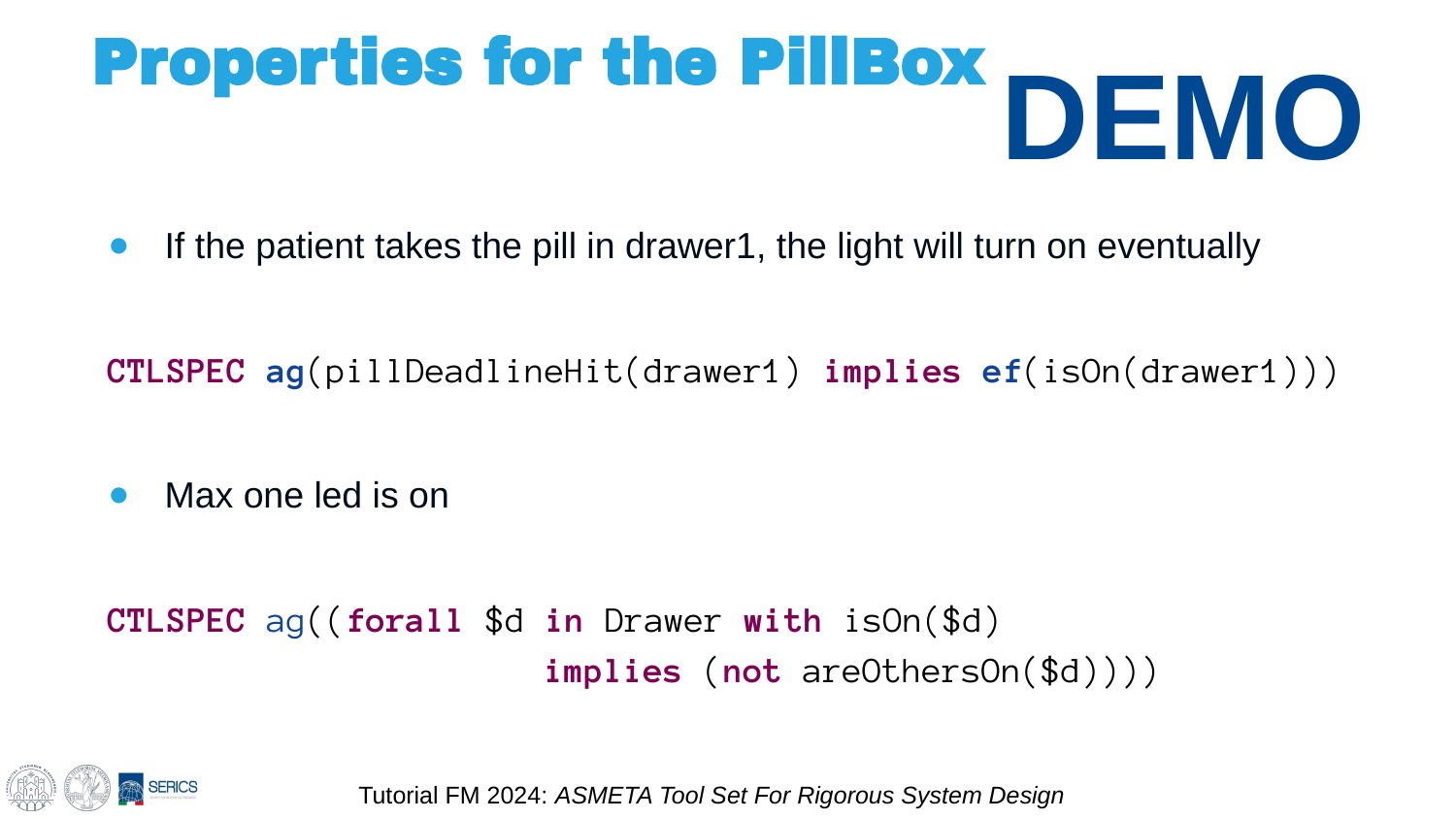

DEMO
# Properties for the PillBox
If the patient takes the pill in drawer1, the light will turn on eventually

CTLSPEC ag(pillDeadlineHit(drawer1) implies ef(isOn(drawer1)))

Max one led is on

CTLSPEC ag((forall $d in Drawer with isOn($d)
			implies (not areOthersOn($d))))